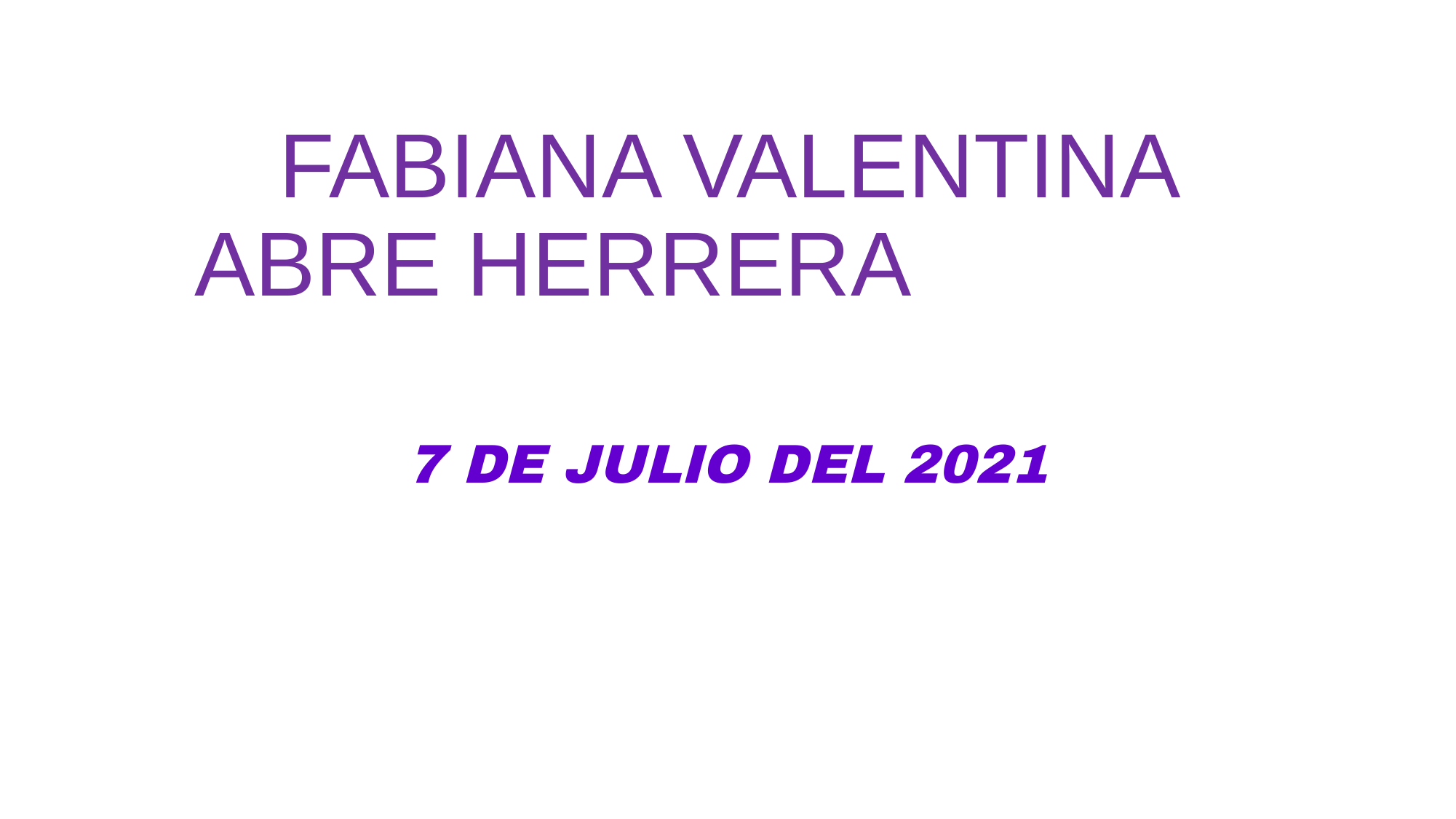

# FABIANA VALENTINA ABRE HERRERA
7 DE JULIO DEL 2021